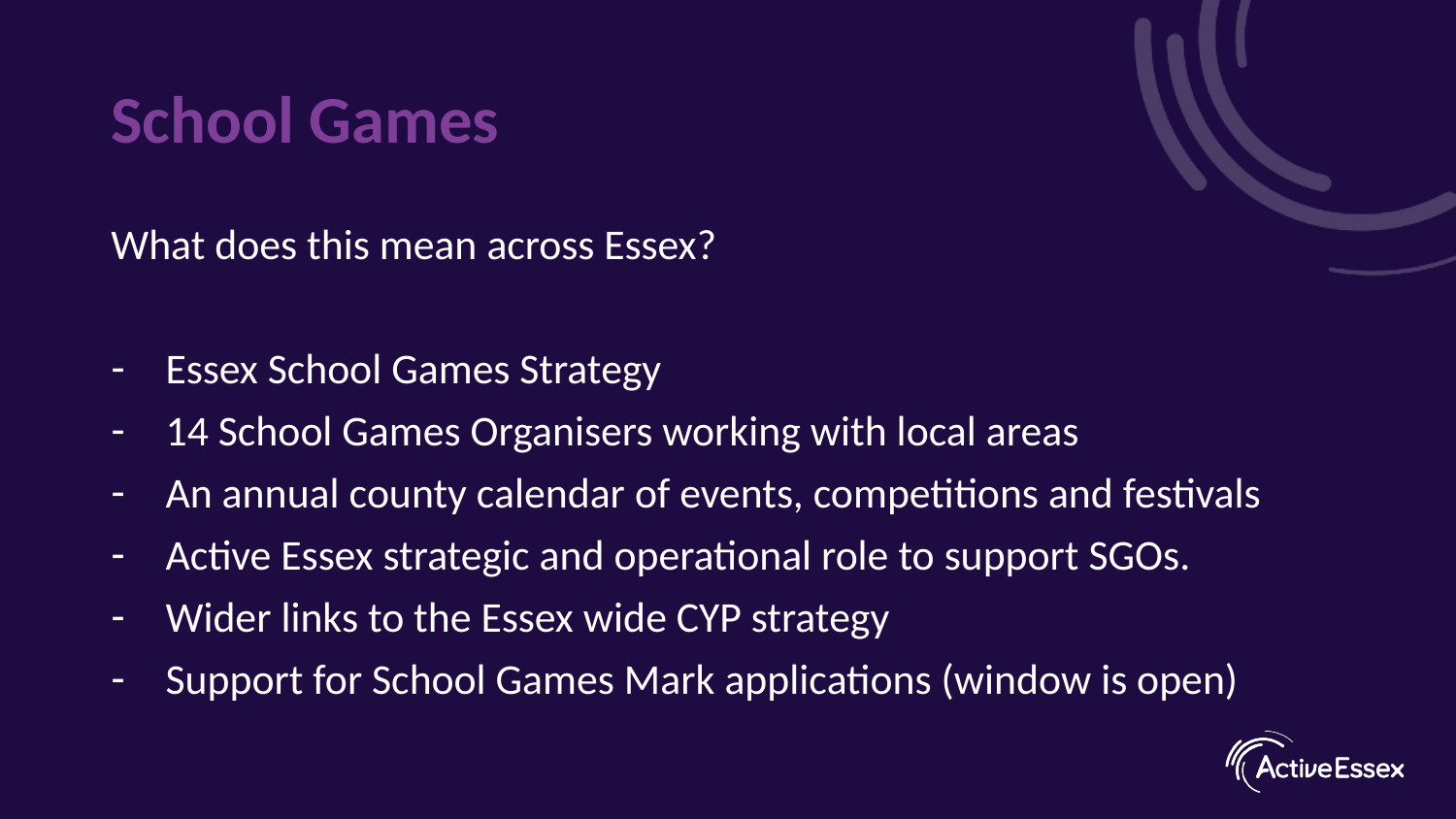

# School Games
What does this mean across Essex?

Essex School Games Strategy
14 School Games Organisers working with local areas
An annual county calendar of events, competitions and festivals
Active Essex strategic and operational role to support SGOs.
Wider links to the Essex wide CYP strategy
Support for School Games Mark applications (window is open)